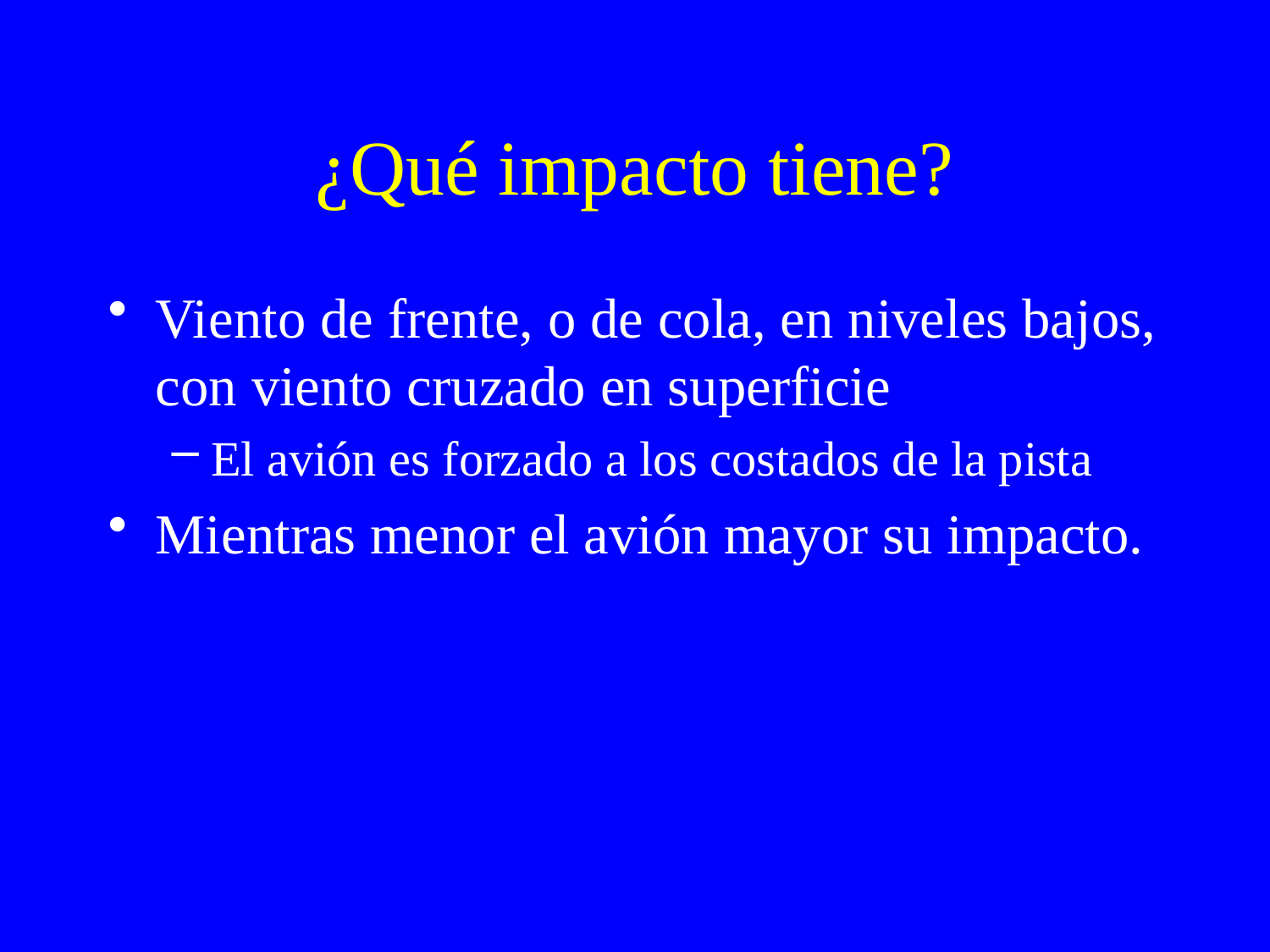

# ¿Qué impacto tiene?
Viento de frente, o de cola, en niveles bajos, con viento cruzado en superficie
El avión es forzado a los costados de la pista
Mientras menor el avión mayor su impacto.